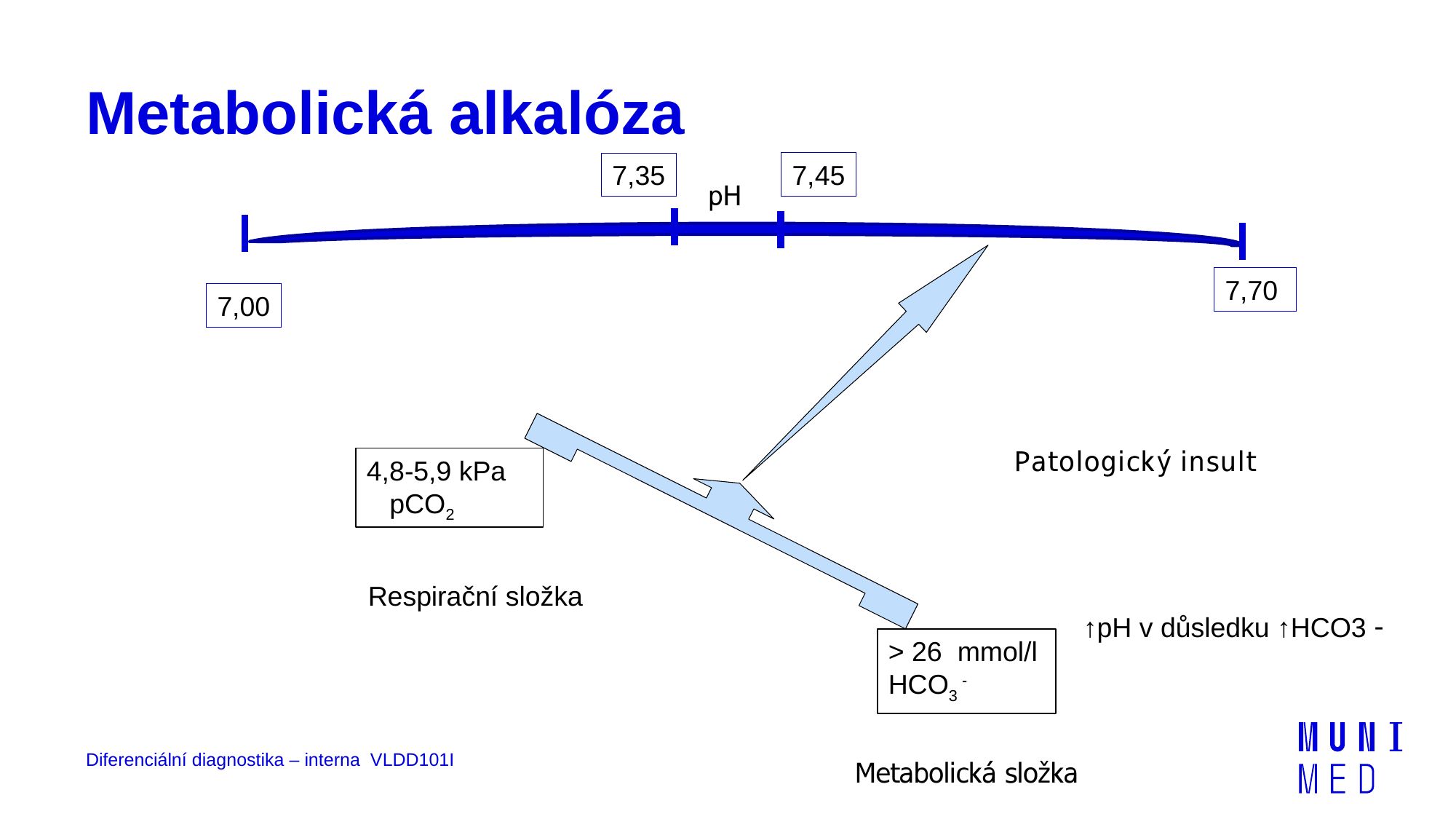

# Metabolická alkalóza
7,45
7,35
pH

7,70
7,00

Patologický insult
4,8-5,9 kPa
   pCO2
Respirační složka
↑pH v důsledku ↑HCO3 -
> 26  mmol/l
HCO3 -
Diferenciální diagnostika – interna  VLDD101I
Metabolická složka